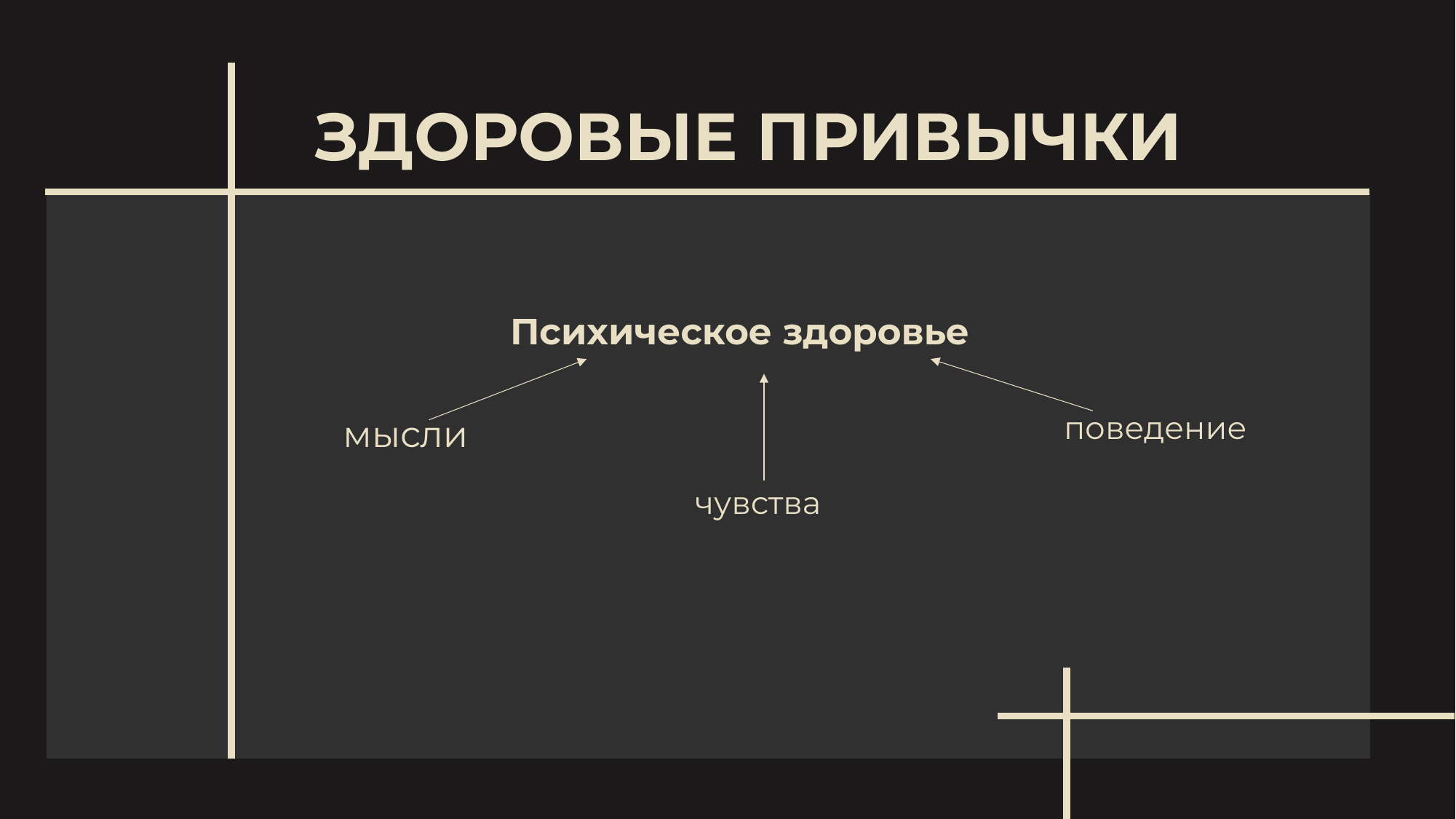

ЗДОРОВЫЕ ПРИВЫЧКИ

Психическое здоровье
поведение

мысли
чувства